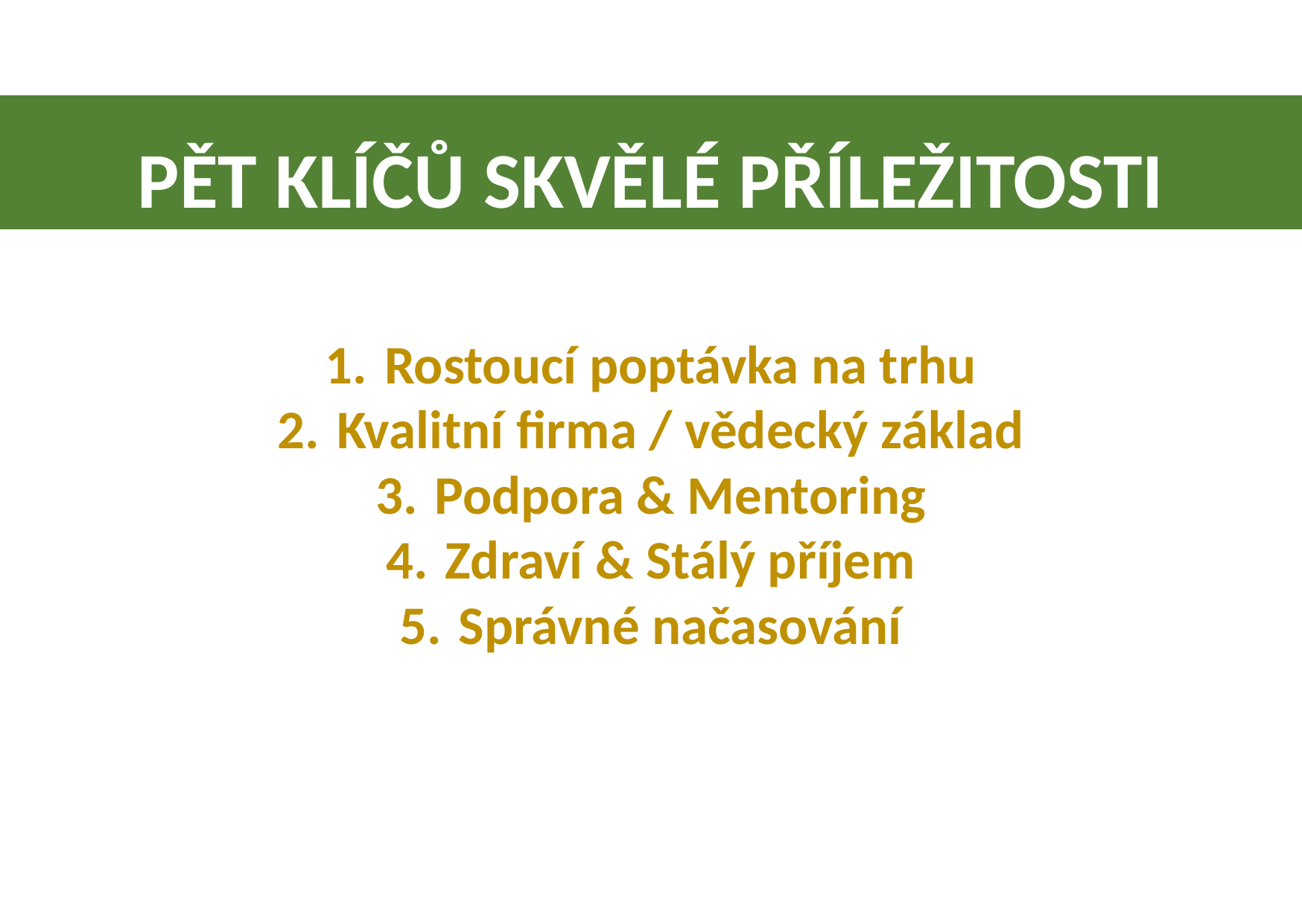

PĚT KLÍČŮ SKVĚLÉ PŘÍLEŽITOSTI
Rostoucí poptávka na trhu
Kvalitní firma / vědecký základ
Podpora & Mentoring
Zdraví & Stálý příjem
Správné načasování